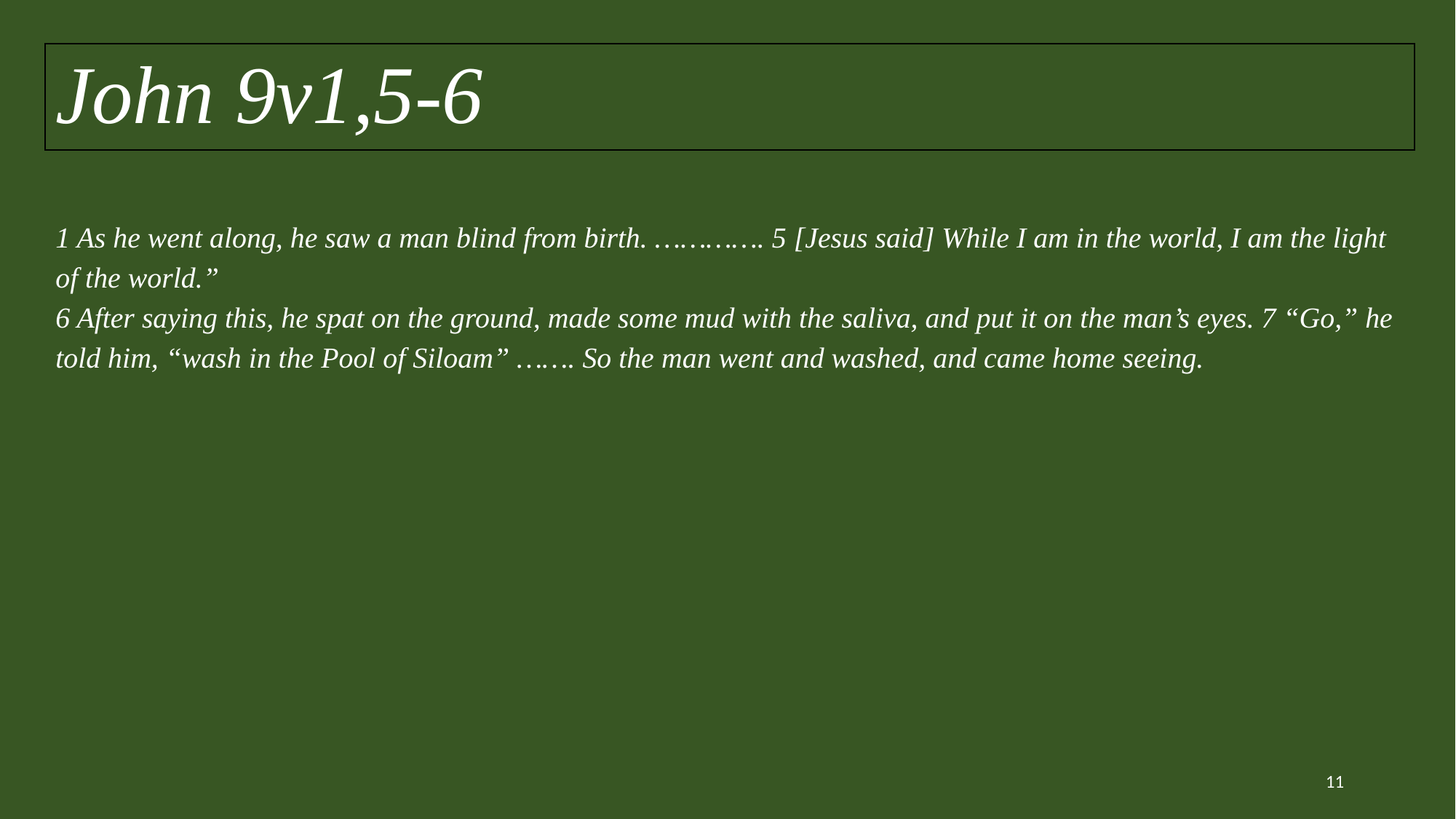

John 9v1,5-6
# 1 As he went along, he saw a man blind from birth. …………. 5 [Jesus said] While I am in the world, I am the light of the world.” 6 After saying this, he spat on the ground, made some mud with the saliva, and put it on the man’s eyes. 7 “Go,” he told him, “wash in the Pool of Siloam” ……. So the man went and washed, and came home seeing.
11